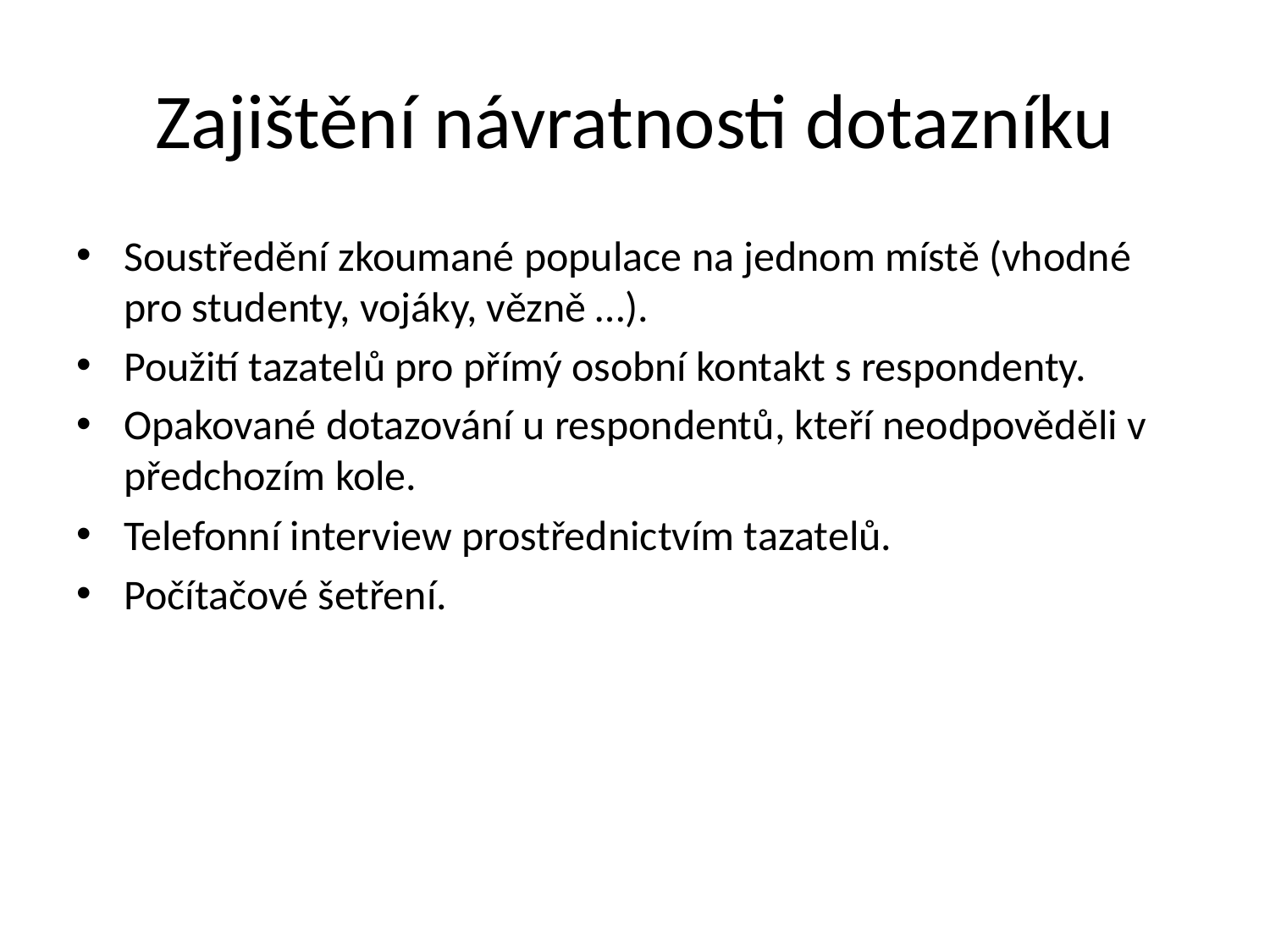

# Zajištění návratnosti dotazníku
Soustředění zkoumané populace na jednom místě (vhodné pro studenty, vojáky, vězně …).
Použití tazatelů pro přímý osobní kontakt s respondenty.
Opakované dotazování u respondentů, kteří neodpověděli v předchozím kole.
Telefonní interview prostřednictvím tazatelů.
Počítačové šetření.